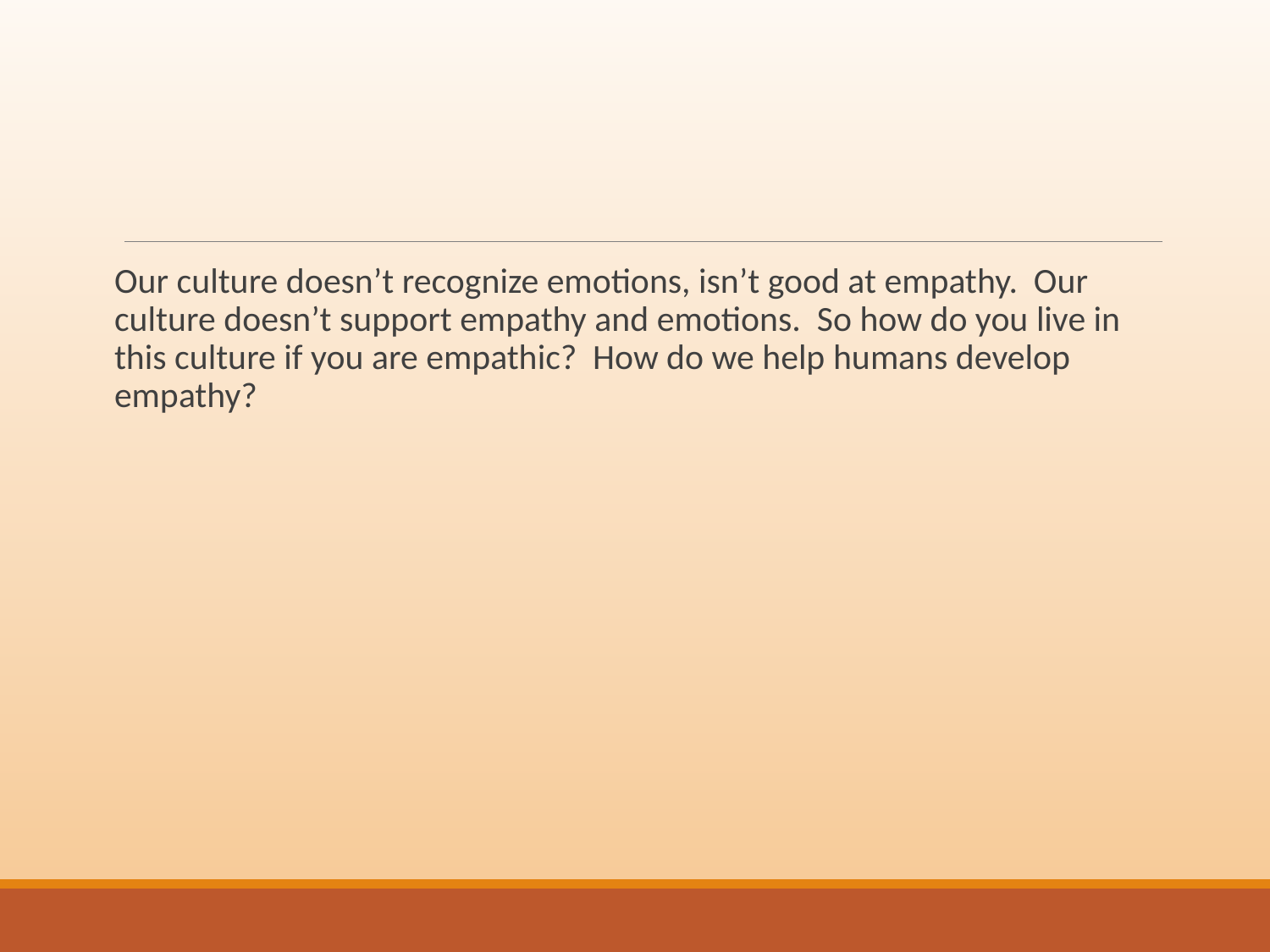

#
Our culture doesn’t recognize emotions, isn’t good at empathy.  Our culture doesn’t support empathy and emotions.  So how do you live in this culture if you are empathic?  How do we help humans develop empathy?